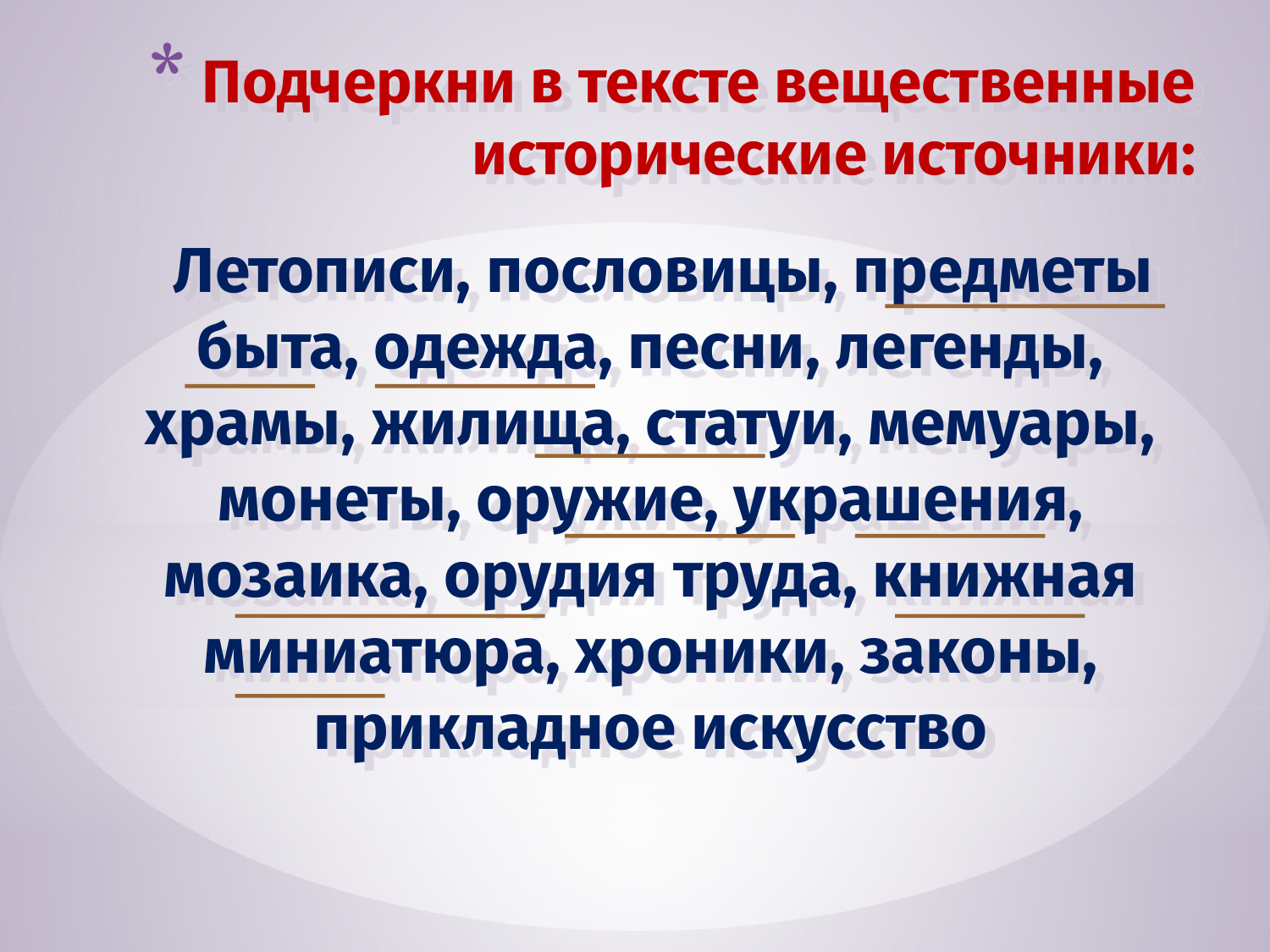

# Подчеркни в тексте вещественные исторические источники:
   Летописи, пословицы, предметы быта, одежда, песни, легенды, храмы, жилища, статуи, мемуары, монеты, оружие, украшения, мозаика, орудия труда, книжная миниатюра, хроники, законы, прикладное искусство